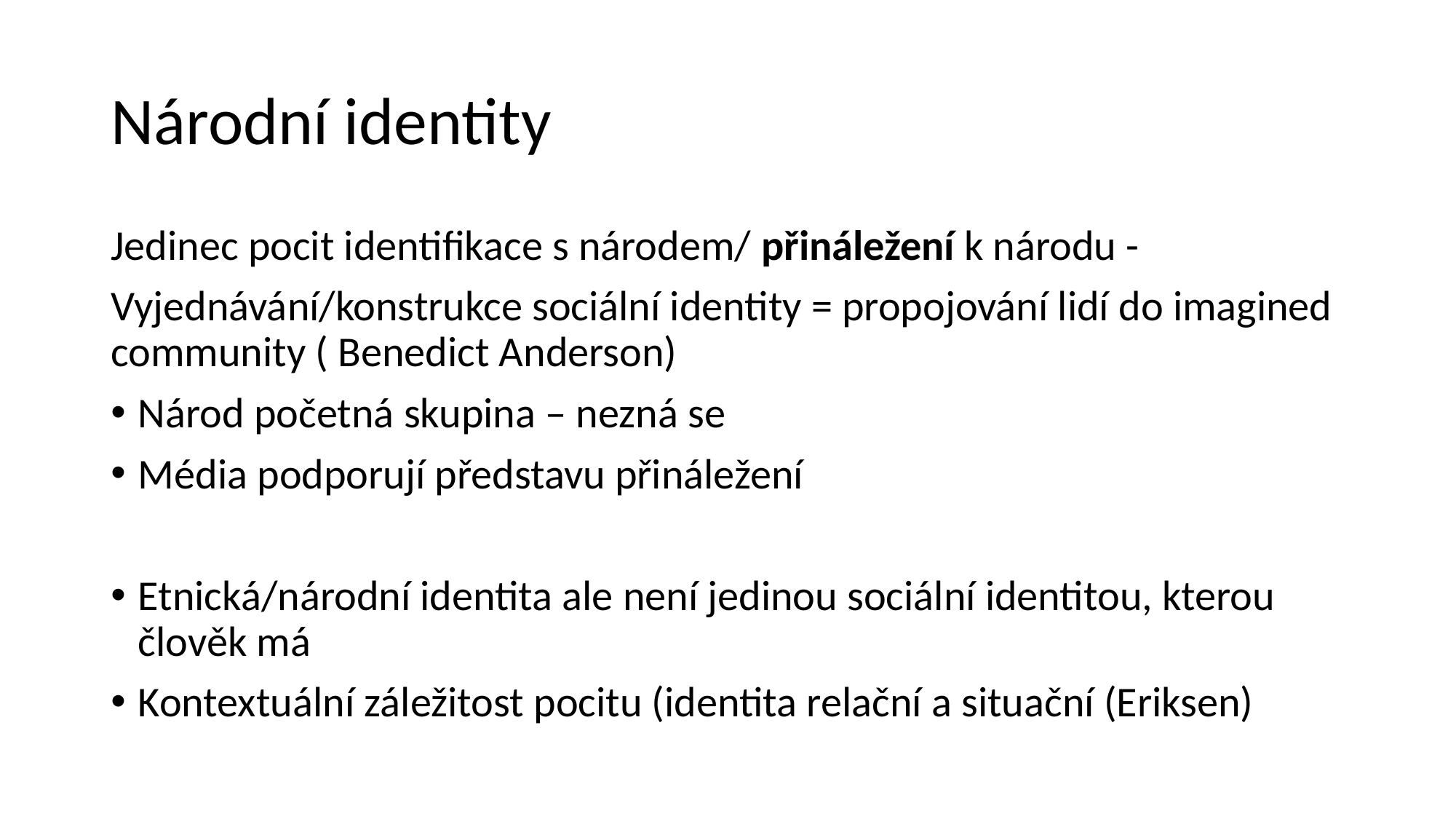

# Národní identity
Jedinec pocit identifikace s národem/ přináležení k národu -
Vyjednávání/konstrukce sociální identity = propojování lidí do imagined community ( Benedict Anderson)
Národ početná skupina – nezná se
Média podporují představu přináležení

Etnická/národní identita ale není jedinou sociální identitou, kterou člověk má
Kontextuální záležitost pocitu (identita relační a situační (Eriksen)